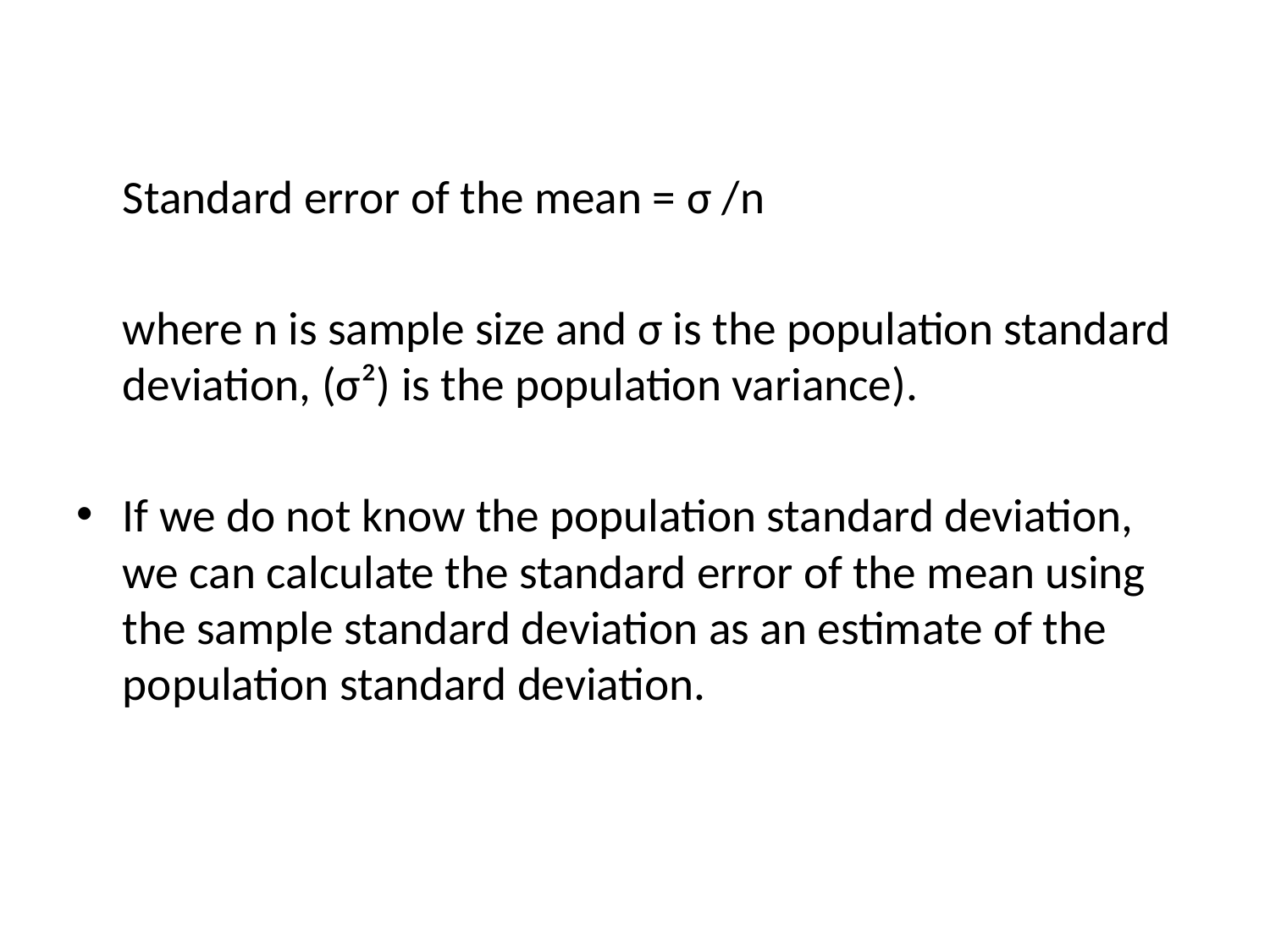

Standard error of the mean = σ /n

	where n is sample size and σ is the population standard deviation, (σ²) is the population variance).

If we do not know the population standard deviation, we can calculate the standard error of the mean using the sample standard deviation as an estimate of the population standard deviation.